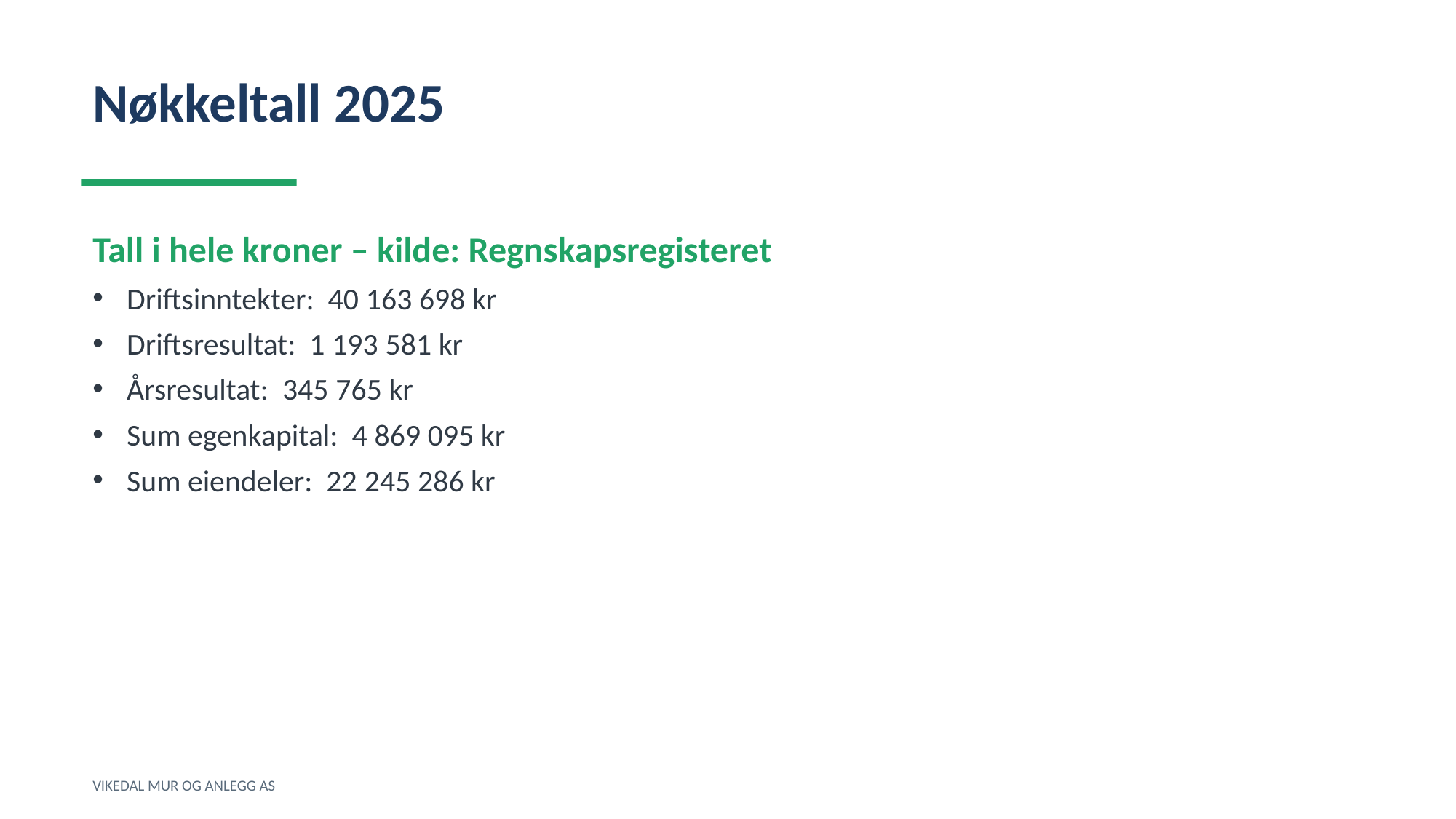

Nøkkeltall 2025

Tall i hele kroner – kilde: Regnskapsregisteret
Driftsinntekter:  40 163 698 kr
Driftsresultat:  1 193 581 kr
Årsresultat:  345 765 kr
Sum egenkapital:  4 869 095 kr
Sum eiendeler:  22 245 286 kr
VIKEDAL MUR OG ANLEGG AS